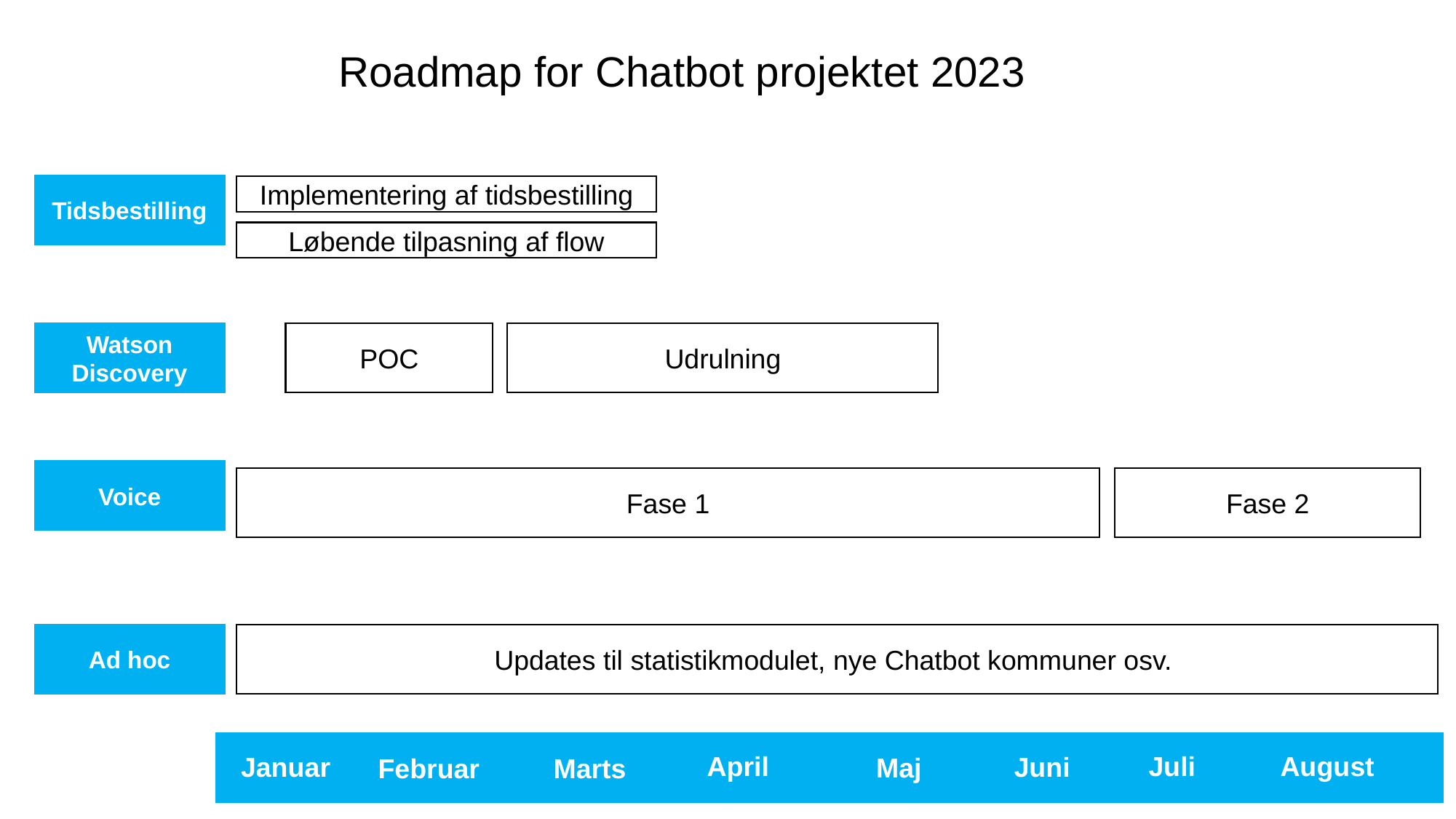

Roadmap for Chatbot projektet 2023
Tidsbestilling
Implementering af tidsbestilling
Løbende tilpasning af flow
Watson Discovery
POC
Udrulning
Voice
Fase 1
Fase 2
Ad hoc
Updates til statistikmodulet, nye Chatbot kommuner osv.

Juli
August
April
Juni
Januar
Maj
Februar
Marts